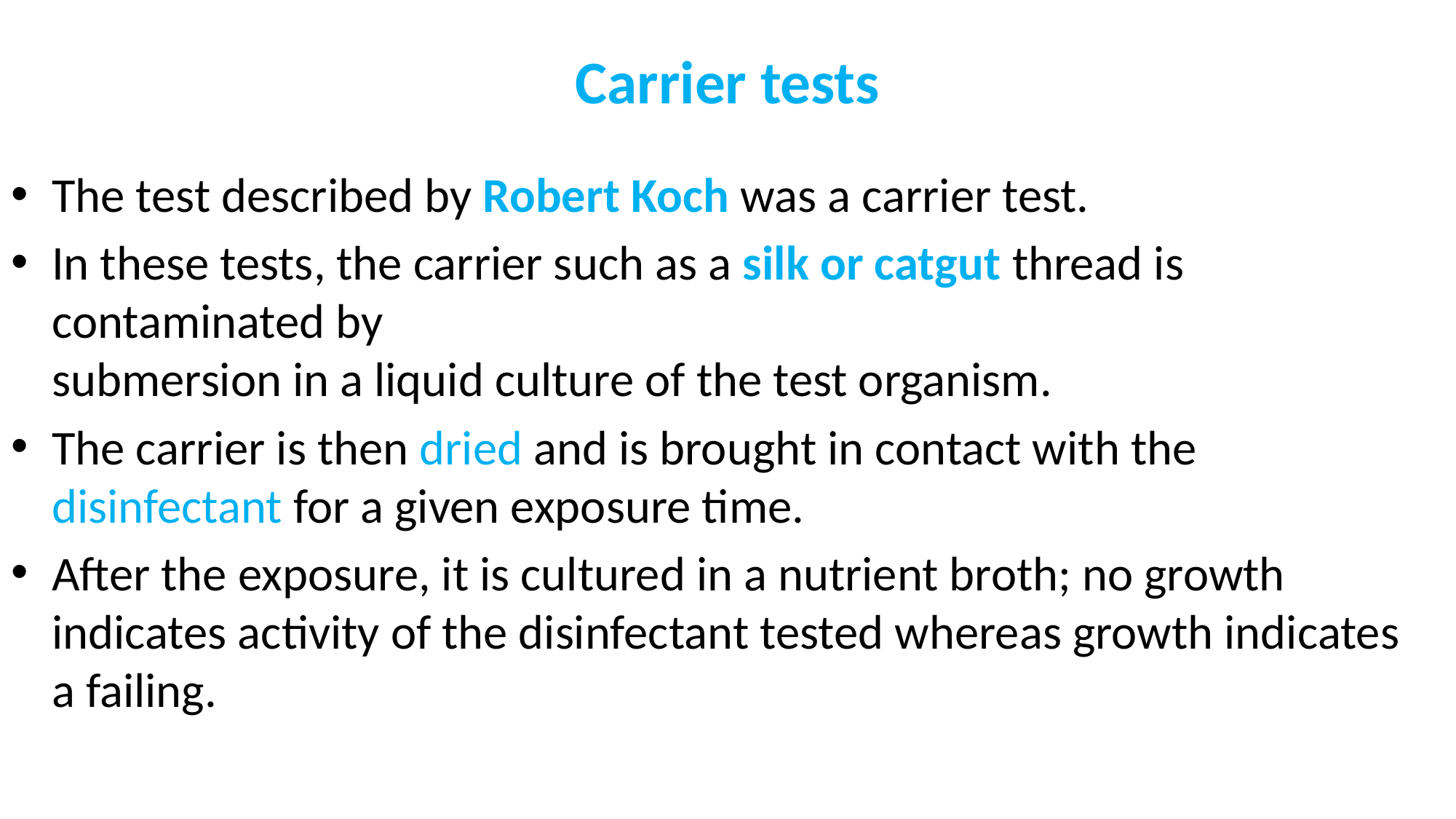

# Carrier tests
The test described by Robert Koch was a carrier test.
In these tests, the carrier such as a silk or catgut thread is contaminated by
submersion in a liquid culture of the test organism.
The carrier is then dried and is brought in contact with the disinfectant for a given exposure time.
After the exposure, it is cultured in a nutrient broth; no growth indicates activity of the disinfectant tested whereas growth indicates a failing.